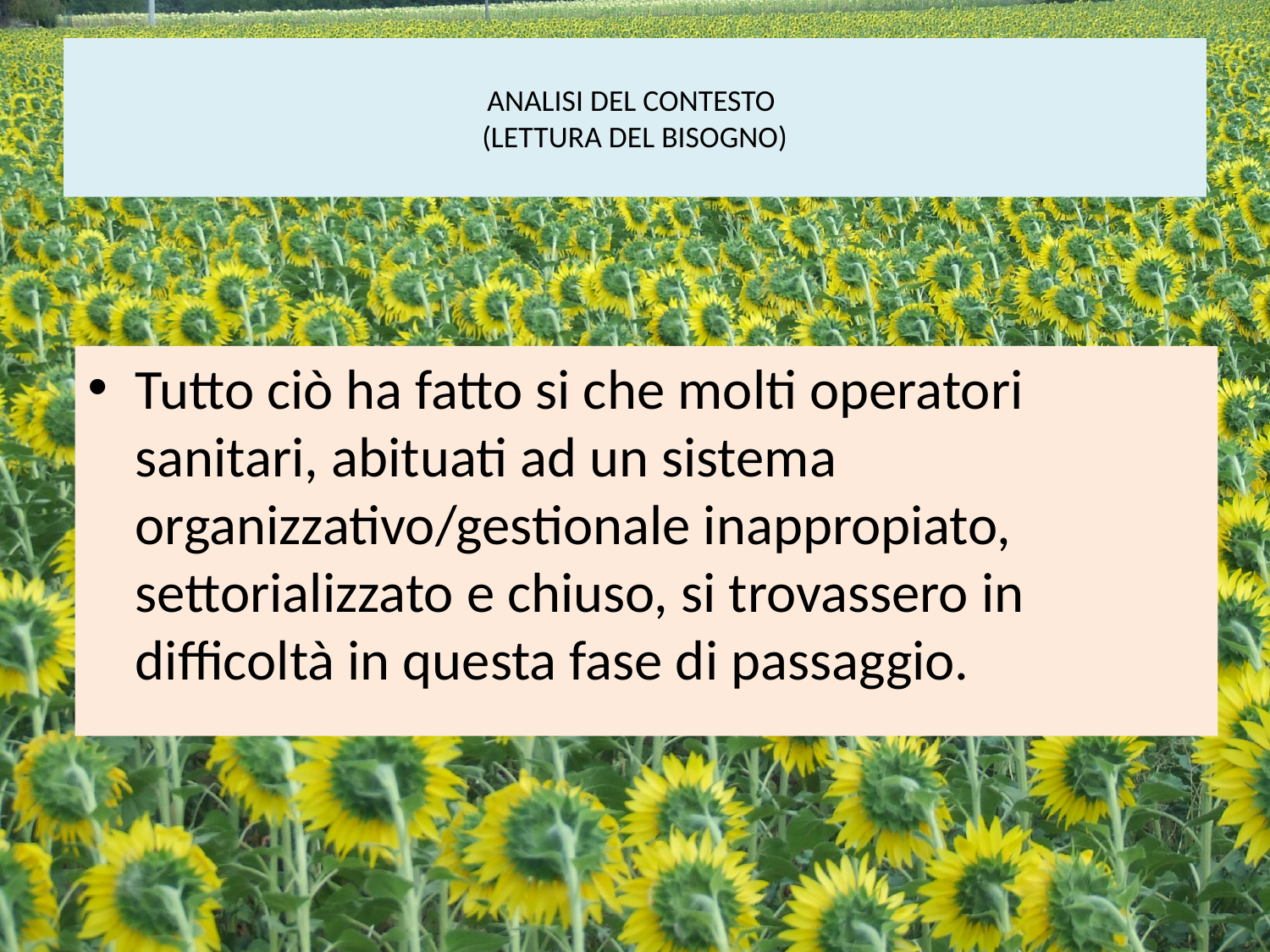

# ANALISI DEL CONTESTO (LETTURA DEL BISOGNO)
Tutto ciò ha fatto si che molti operatori sanitari, abituati ad un sistema organizzativo/gestionale inappropiato, settorializzato e chiuso, si trovassero in difficoltà in questa fase di passaggio.